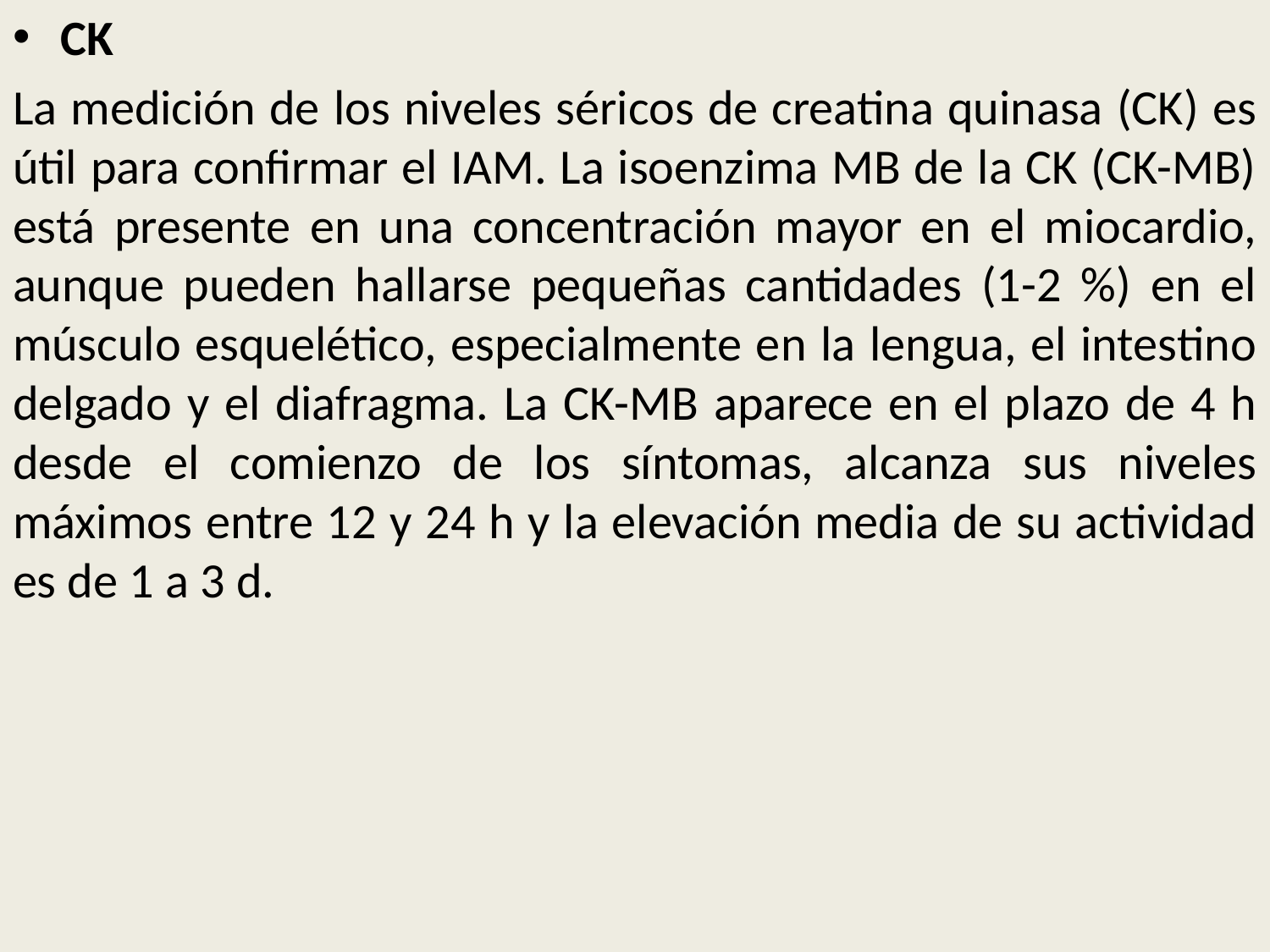

CK
La medición de los niveles séricos de creatina quinasa (CK) es útil para confirmar el IAM. La isoenzima MB de la CK (CK-MB) está presente en una concentración mayor en el miocardio, aunque pueden hallarse pequeñas cantidades (1-2 %) en el músculo esquelético, especialmente en la lengua, el intestino delgado y el diafragma. La CK-MB aparece en el plazo de 4 h desde el comienzo de los síntomas, alcanza sus niveles máximos entre 12 y 24 h y la elevación media de su actividad es de 1 a 3 d.